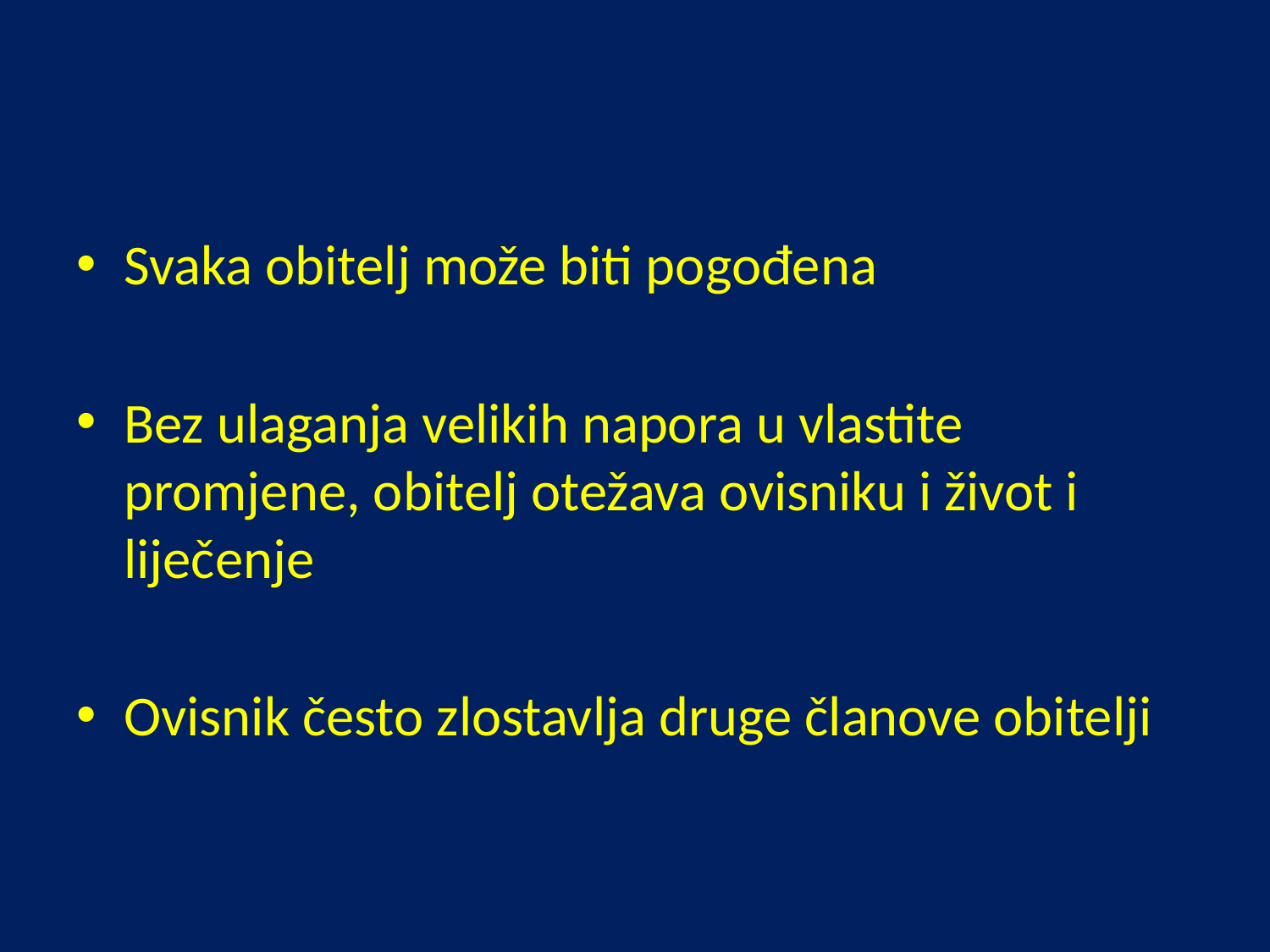

#
Svaka obitelj može biti pogođena

Bez ulaganja velikih napora u vlastite promjene, obitelj otežava ovisniku i život i liječenje

Ovisnik često zlostavlja druge članove obitelji